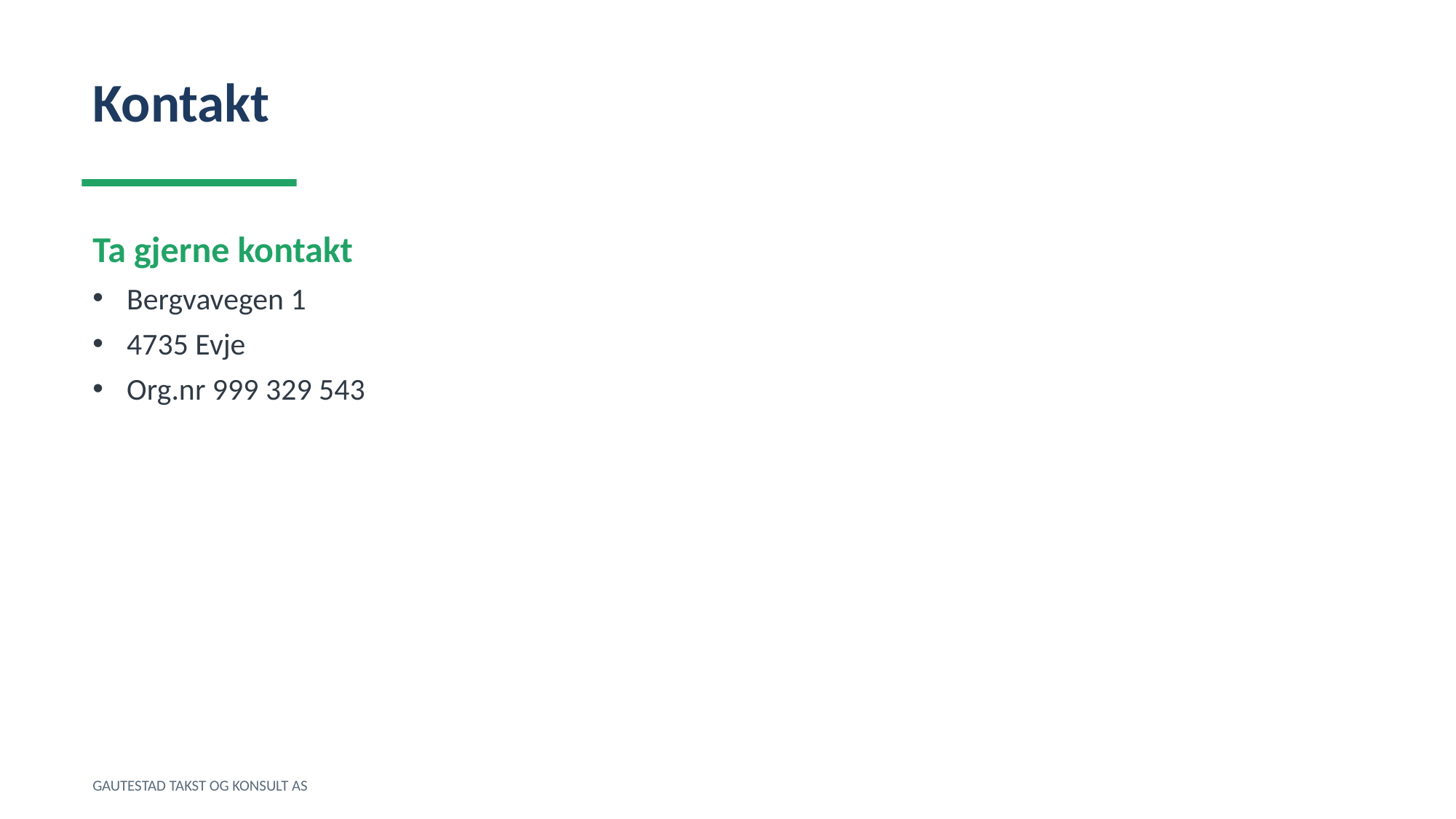

Kontakt

Ta gjerne kontakt
Bergvavegen 1
4735 Evje
Org.nr 999 329 543
GAUTESTAD TAKST OG KONSULT AS